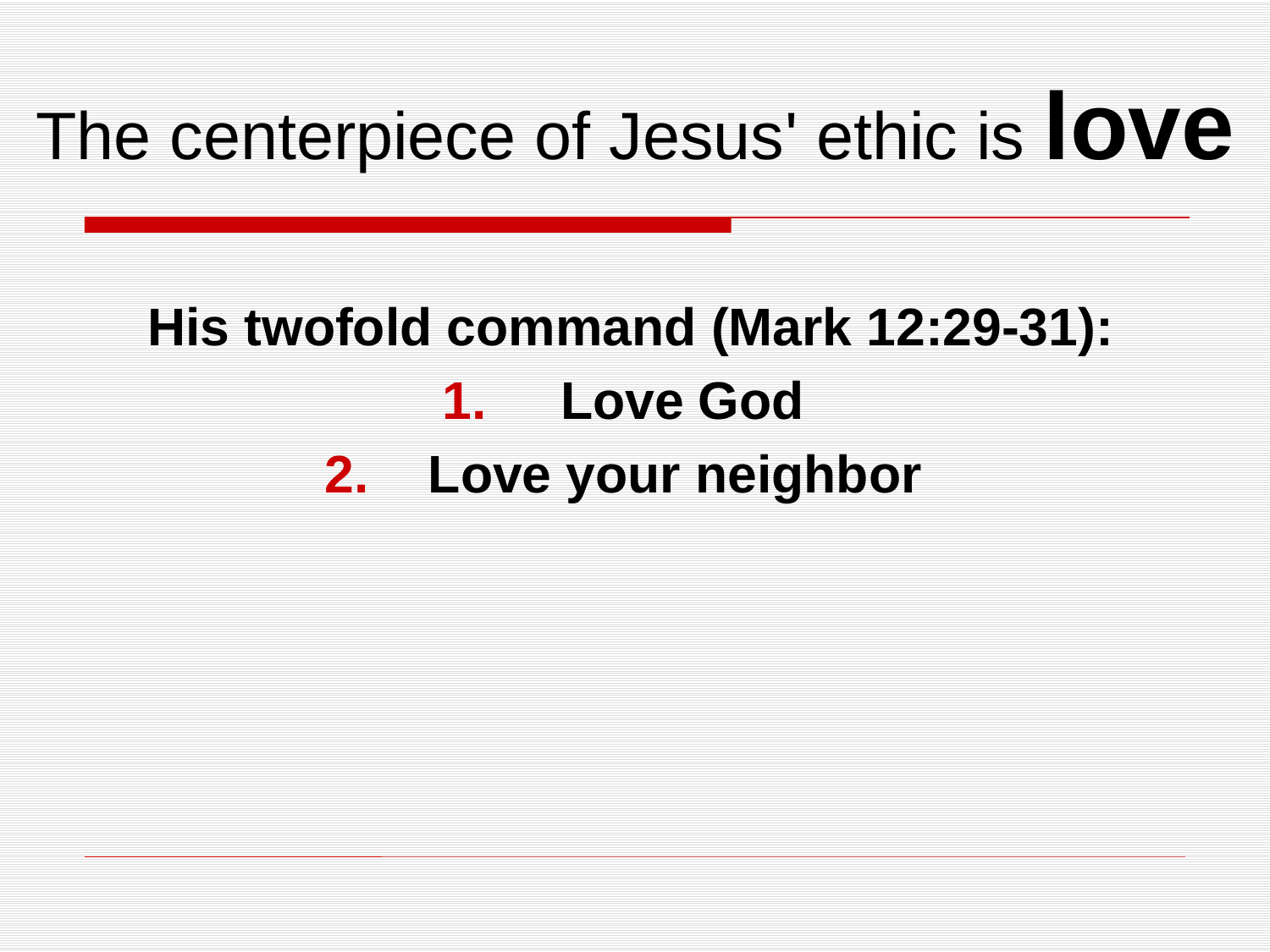

# The centerpiece of Jesus' ethic is love
 His twofold command (Mark 12:29-31):
 Love God
Love your neighbor